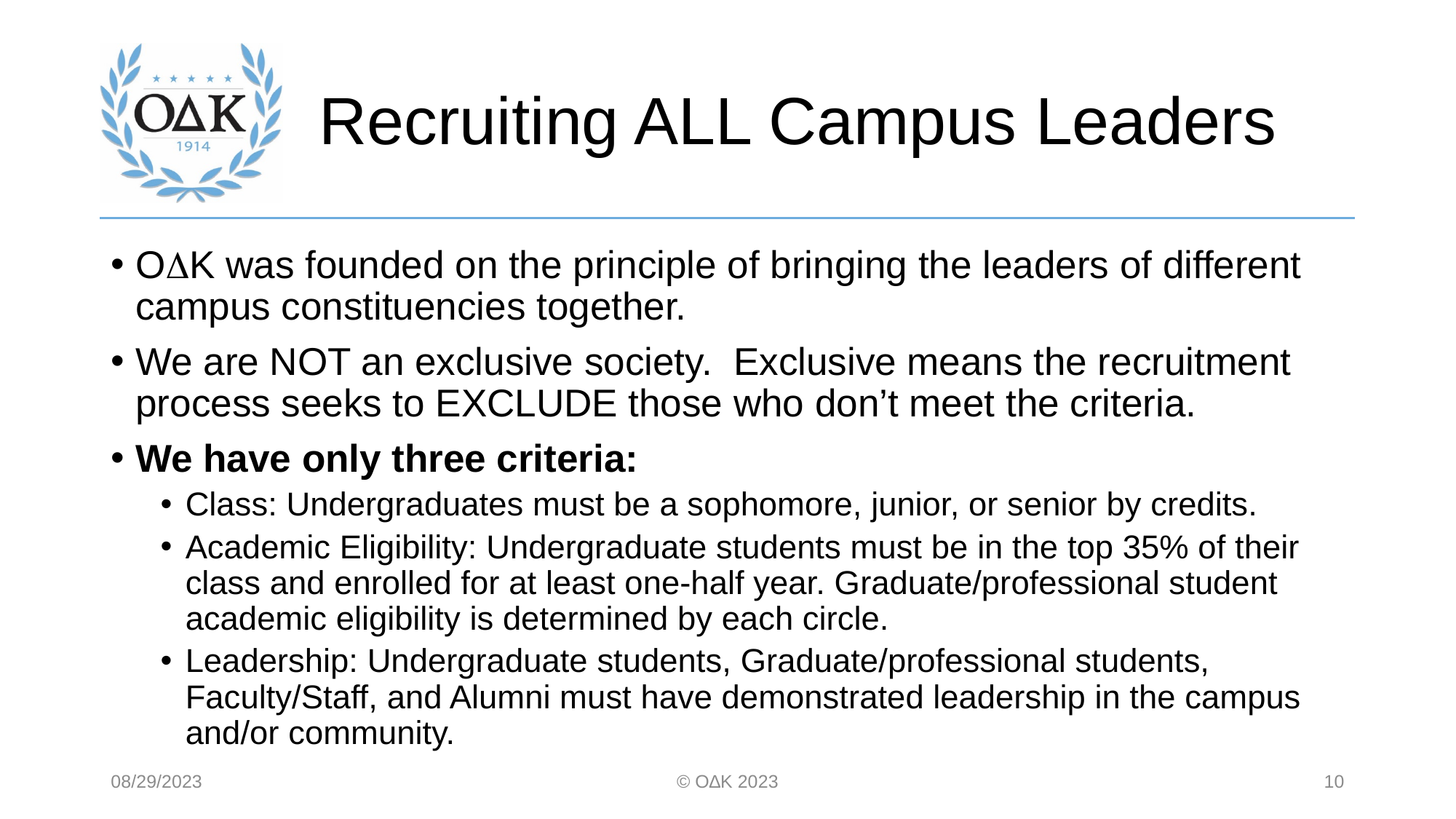

# Recruiting ALL Campus Leaders
OΔK was founded on the principle of bringing the leaders of different campus constituencies together.
We are NOT an exclusive society.  Exclusive means the recruitment process seeks to EXCLUDE those who don’t meet the criteria.
We have only three criteria:
Class: Undergraduates must be a sophomore, junior, or senior by credits.
Academic Eligibility: Undergraduate students must be in the top 35% of their class and enrolled for at least one-half year. Graduate/professional student academic eligibility is determined by each circle.
Leadership: Undergraduate students, Graduate/professional students, Faculty/Staff, and Alumni must have demonstrated leadership in the campus and/or community.

08/29/2023
© O∆K 2023
10